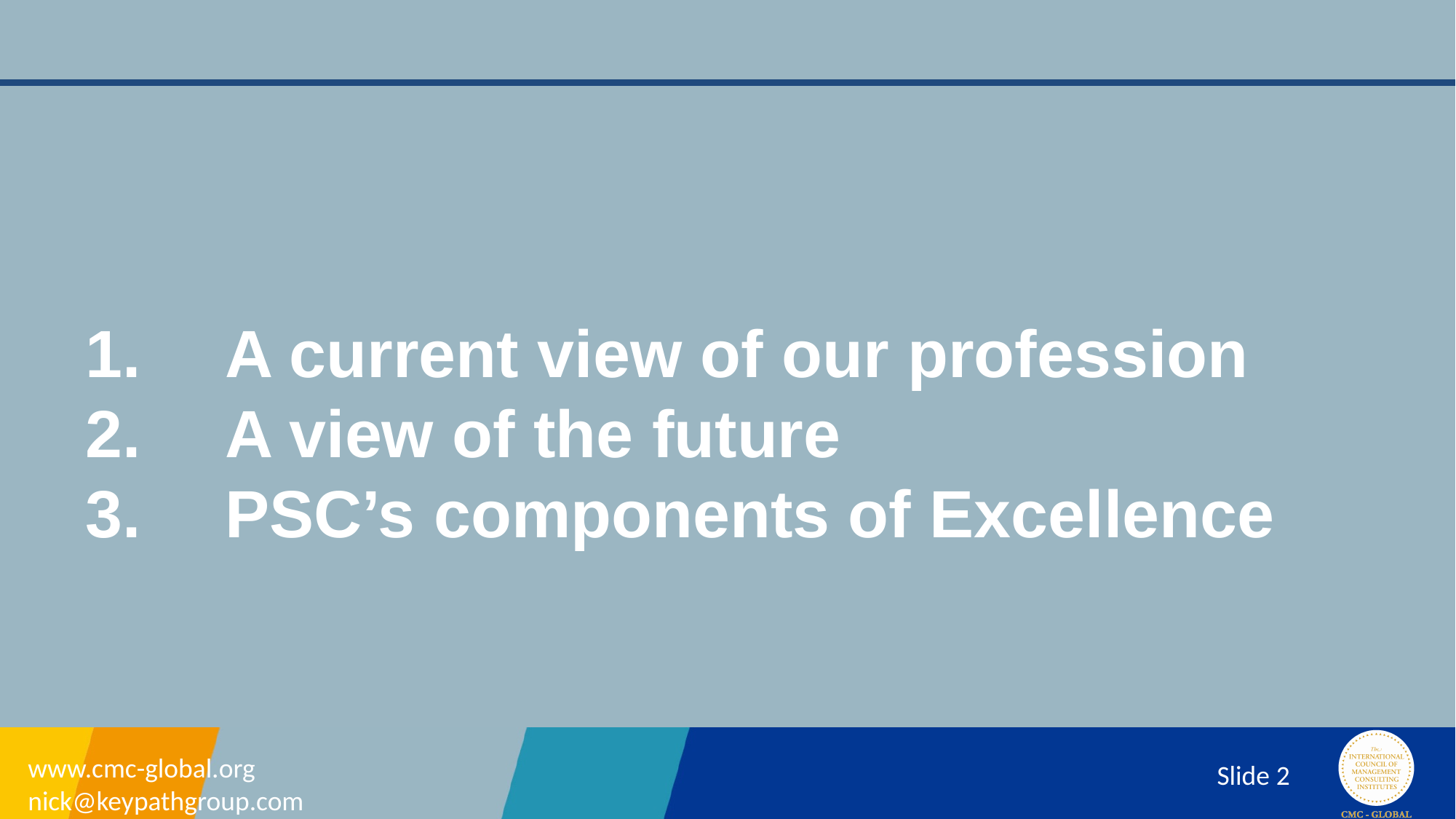

A current view of our profession
A view of the future
PSC’s components of Excellence